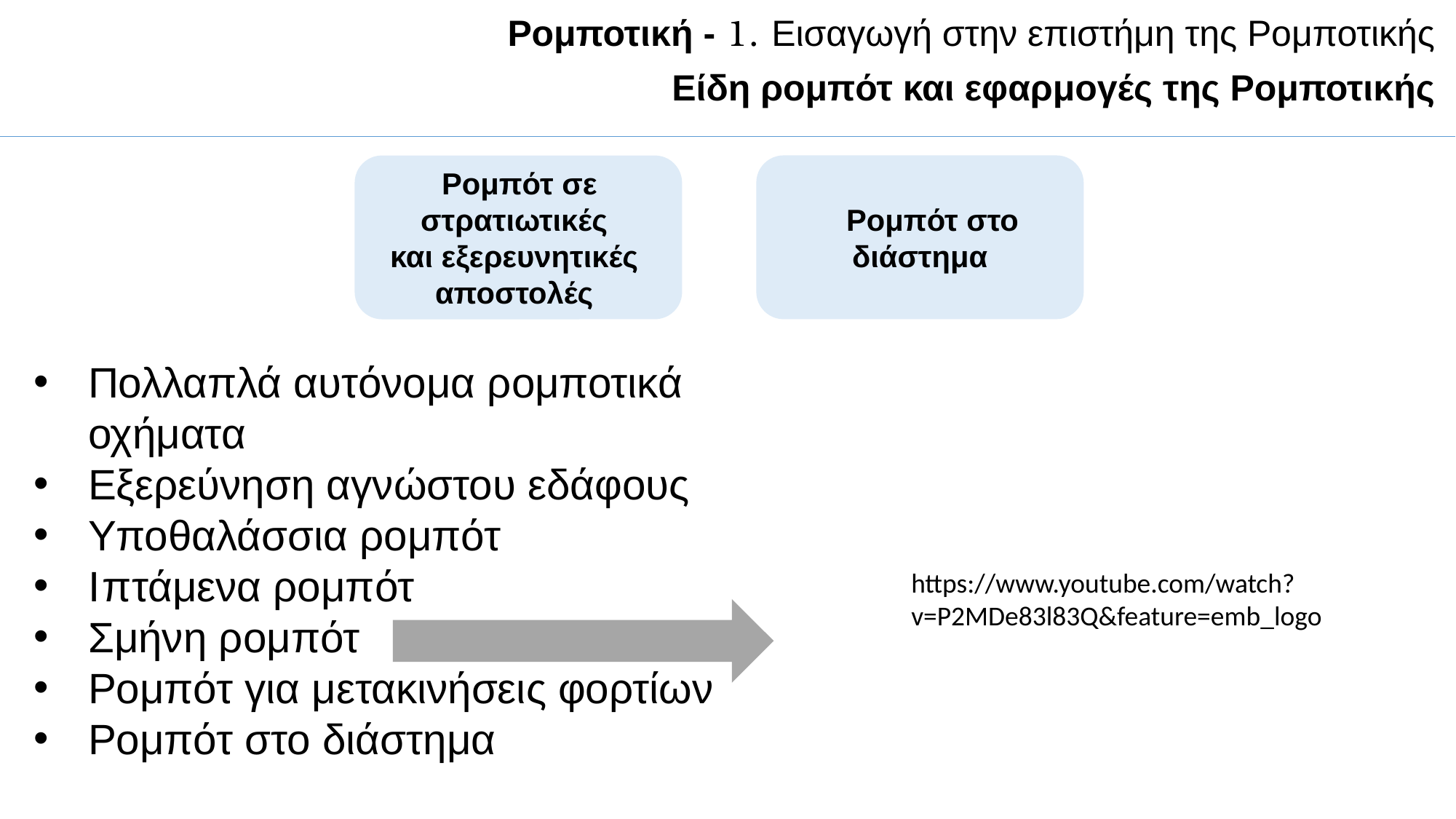

Ρομποτική - 1. Εισαγωγή στην επιστήμη της Ρομποτικής
Είδη ρομπότ και εφαρμογές της Ρομποτικής
    Ρομπότ στο
διάστημα
 Ρομπότ σε
στρατιωτικές
και εξερευνητικές
αποστολές
Πολλαπλά αυτόνομα ρομποτικά οχήματα
Εξερεύνηση αγνώστου εδάφους
Υποθαλάσσια ρομπότ
Iπτάμενα ρομπότ
Σμήνη ρομπότ
Ρομπότ για μετακινήσεις φορτίων
Ρομπότ στο διάστημα

https://www.youtube.com/watch?v=P2MDe83l83Q&feature=emb_logo